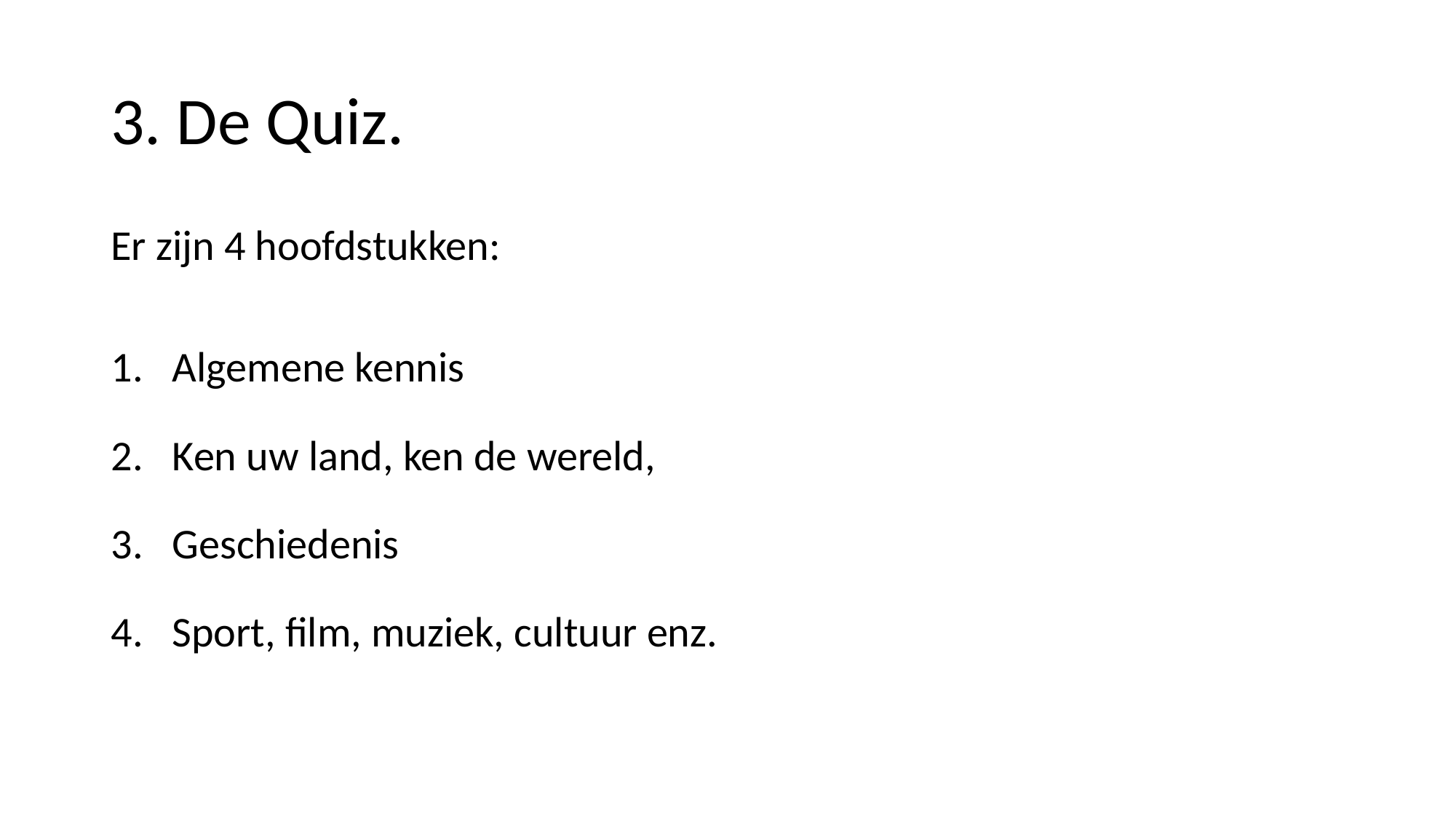

# 3. De Quiz.
Er zijn 4 hoofdstukken:

Algemene kennis
Ken uw land, ken de wereld,
Geschiedenis
Sport, film, muziek, cultuur enz.